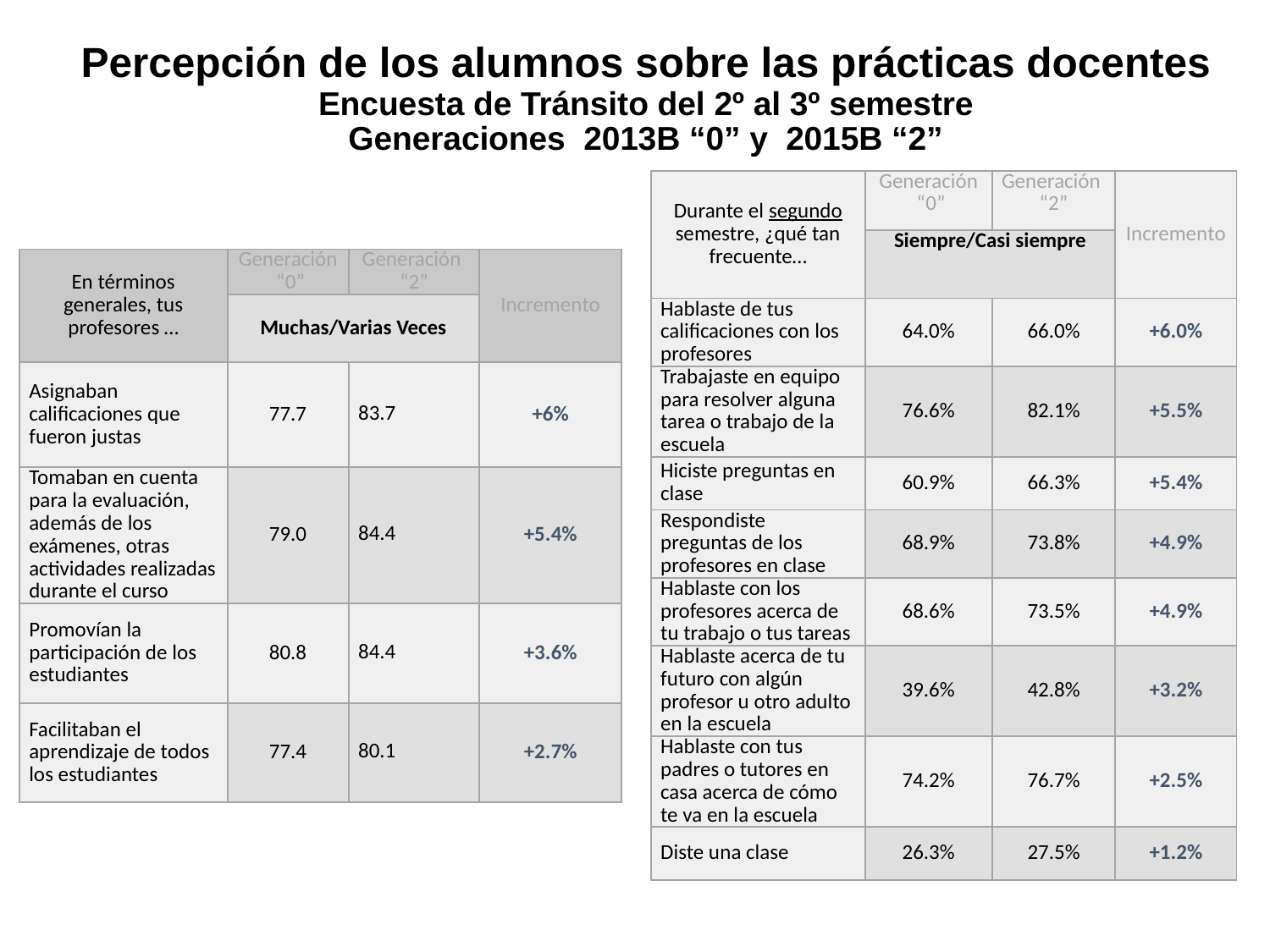

# Percepción de los alumnos sobre las prácticas docentes Encuesta de Tránsito del 2º al 3º semestre Generaciones  2013B “0” y  2015B “2”
| Durante el segundo semestre, ¿qué tan frecuente… | Generación “0” | Generación “2” | Incremento |
| --- | --- | --- | --- |
|  | Siempre/Casi siempre |  |  |
| Hablaste de tus calificaciones con los profesores | 64.0% | 66.0% | +6.0% |
| Trabajaste en equipo para resolver alguna tarea o trabajo de la escuela | 76.6% | 82.1% | +5.5% |
| Hiciste preguntas en clase | 60.9% | 66.3% | +5.4% |
| Respondiste preguntas de los profesores en clase | 68.9% | 73.8% | +4.9% |
| Hablaste con los profesores acerca de tu trabajo o tus tareas | 68.6% | 73.5% | +4.9% |
| Hablaste acerca de tu futuro con algún profesor u otro adulto en la escuela | 39.6% | 42.8% | +3.2% |
| Hablaste con tus padres o tutores en casa acerca de cómo te va en la escuela | 74.2% | 76.7% | +2.5% |
| Diste una clase | 26.3% | 27.5% | +1.2% |
| En términos generales, tus profesores … | Generación “0” | Generación “2” | Incremento |
| --- | --- | --- | --- |
|  | Muchas/Varias Veces |  |  |
| Asignaban calificaciones que fueron justas | 77.7 | 83.7 | +6% |
| Tomaban en cuenta para la evaluación, además de los exámenes, otras actividades realizadas durante el curso | 79.0 | 84.4 | +5.4% |
| Promovían la participación de los estudiantes | 80.8 | 84.4 | +3.6% |
| Facilitaban el aprendizaje de todos los estudiantes | 77.4 | 80.1 | +2.7% |